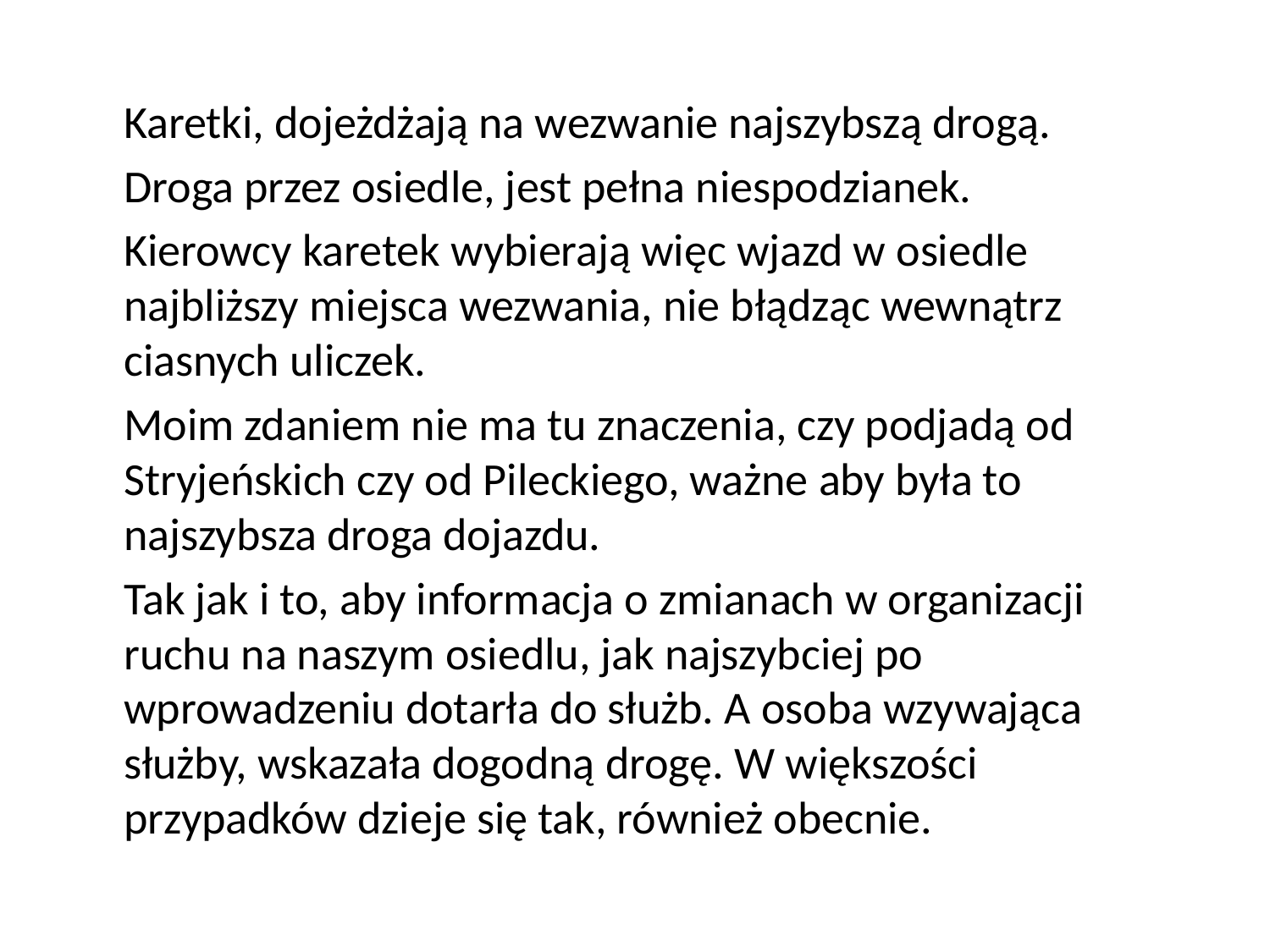

#
Karetki, dojeżdżają na wezwanie najszybszą drogą.
Droga przez osiedle, jest pełna niespodzianek.
Kierowcy karetek wybierają więc wjazd w osiedle najbliższy miejsca wezwania, nie błądząc wewnątrz ciasnych uliczek.
Moim zdaniem nie ma tu znaczenia, czy podjadą od Stryjeńskich czy od Pileckiego, ważne aby była to najszybsza droga dojazdu.
Tak jak i to, aby informacja o zmianach w organizacji ruchu na naszym osiedlu, jak najszybciej po wprowadzeniu dotarła do służb. A osoba wzywająca służby, wskazała dogodną drogę. W większości przypadków dzieje się tak, również obecnie.